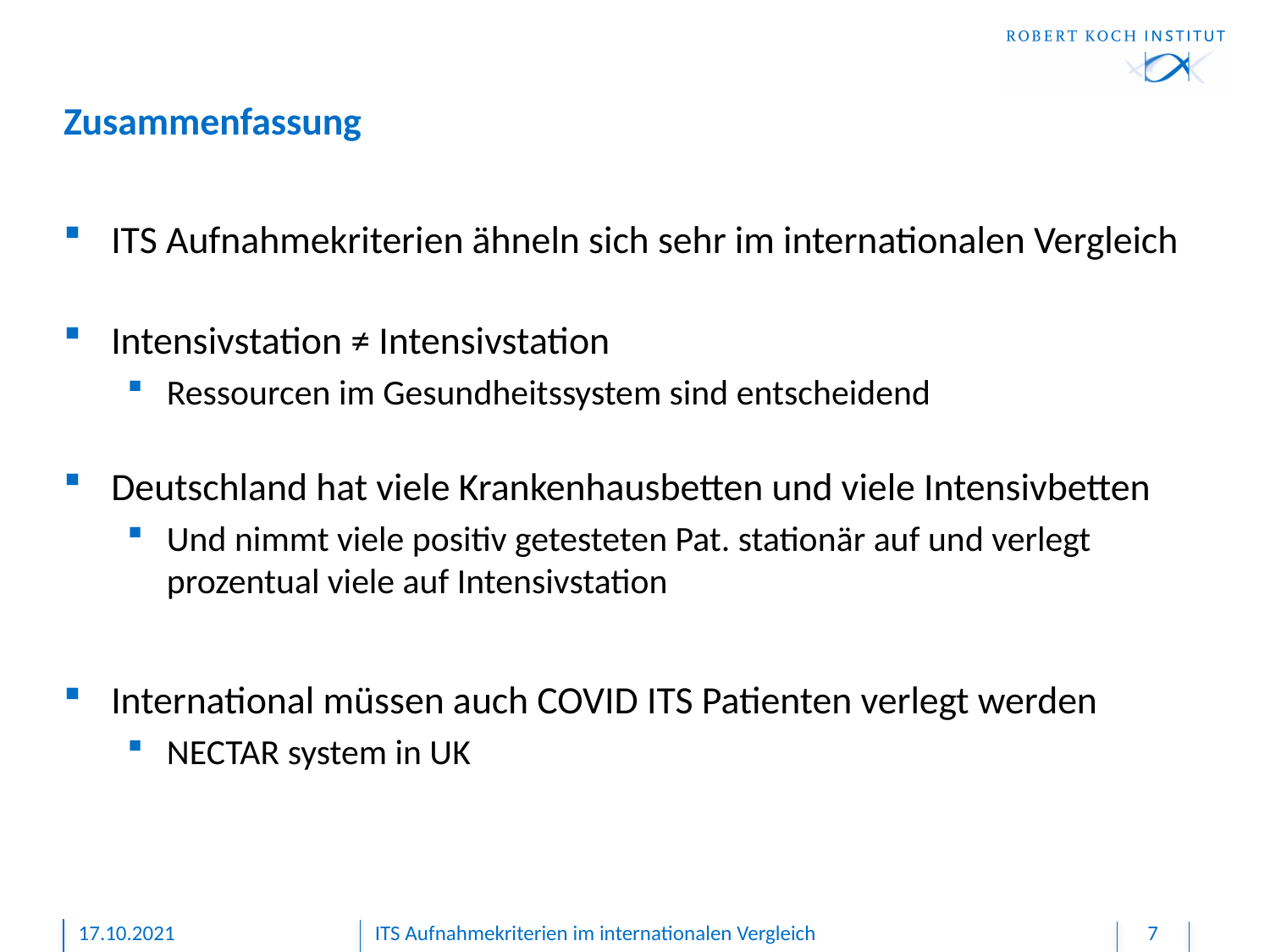

# Zusammenfassung

ITS Aufnahmekriterien ähneln sich sehr im internationalen Vergleich
Intensivstation ≠ Intensivstation
Ressourcen im Gesundheitssystem sind entscheidend
Deutschland hat viele Krankenhausbetten und viele Intensivbetten
Und nimmt viele positiv getesteten Pat. stationär auf und verlegt prozentual viele auf Intensivstation

International müssen auch COVID ITS Patienten verlegt werden
NECTAR system in UK
17.10.2021
ITS Aufnahmekriterien im internationalen Vergleich

7